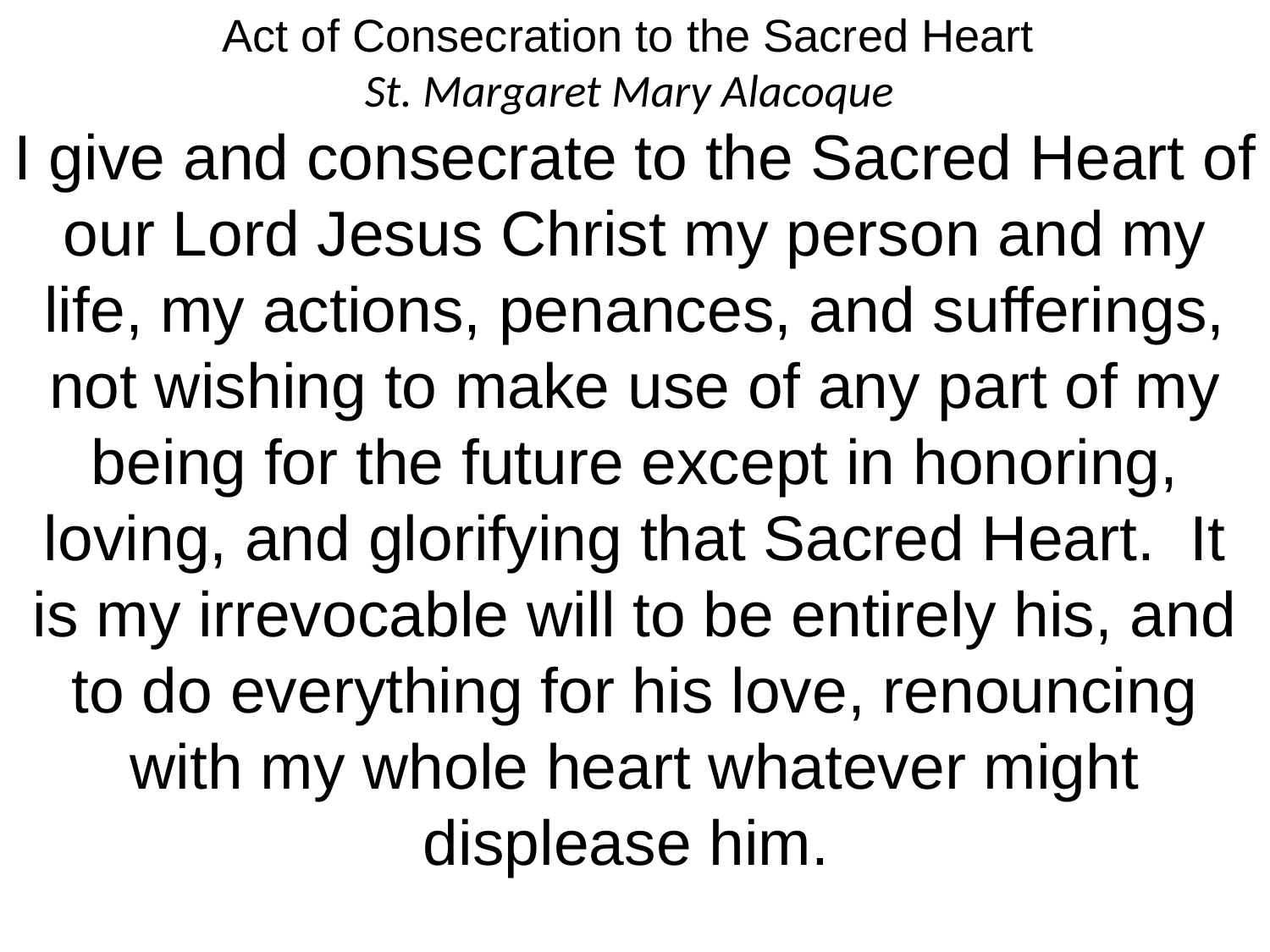

Act of Consecration to the Sacred Heart
St. Margaret Mary Alacoque
I give and consecrate to the Sacred Heart of our Lord Jesus Christ my person and my life, my actions, penances, and sufferings, not wishing to make use of any part of my being for the future except in honoring, loving, and glorifying that Sacred Heart.  It is my irrevocable will to be entirely his, and to do everything for his love, renouncing with my whole heart whatever might displease him.